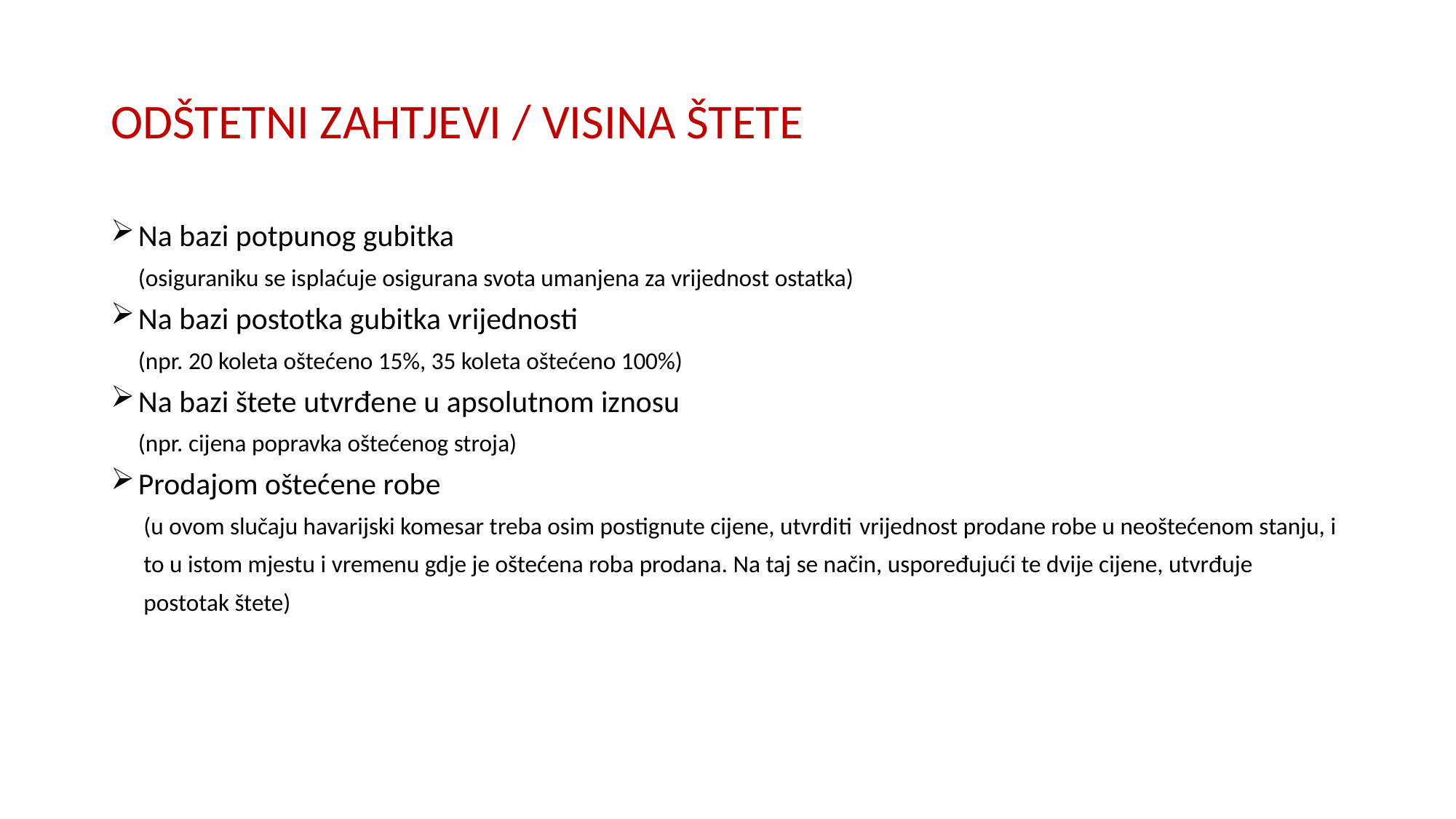

# ODŠTETNI ZAHTJEVI / VISINA ŠTETE
Na bazi potpunog gubitka
     (osiguraniku se isplaćuje osigurana svota umanjena za vrijednost ostatka)
Na bazi postotka gubitka vrijednosti
     (npr. 20 koleta oštećeno 15%, 35 koleta oštećeno 100%)
Na bazi štete utvrđene u apsolutnom iznosu
     (npr. cijena popravka oštećenog stroja)
Prodajom oštećene robe
      (u ovom slučaju havarijski komesar treba osim postignute cijene, utvrditi vrijednost prodane robe u neoštećenom stanju, i
      to u istom mjestu i vremenu gdje je oštećena roba prodana. Na taj se način, uspoređujući te dvije cijene, utvrđuje
      postotak štete)